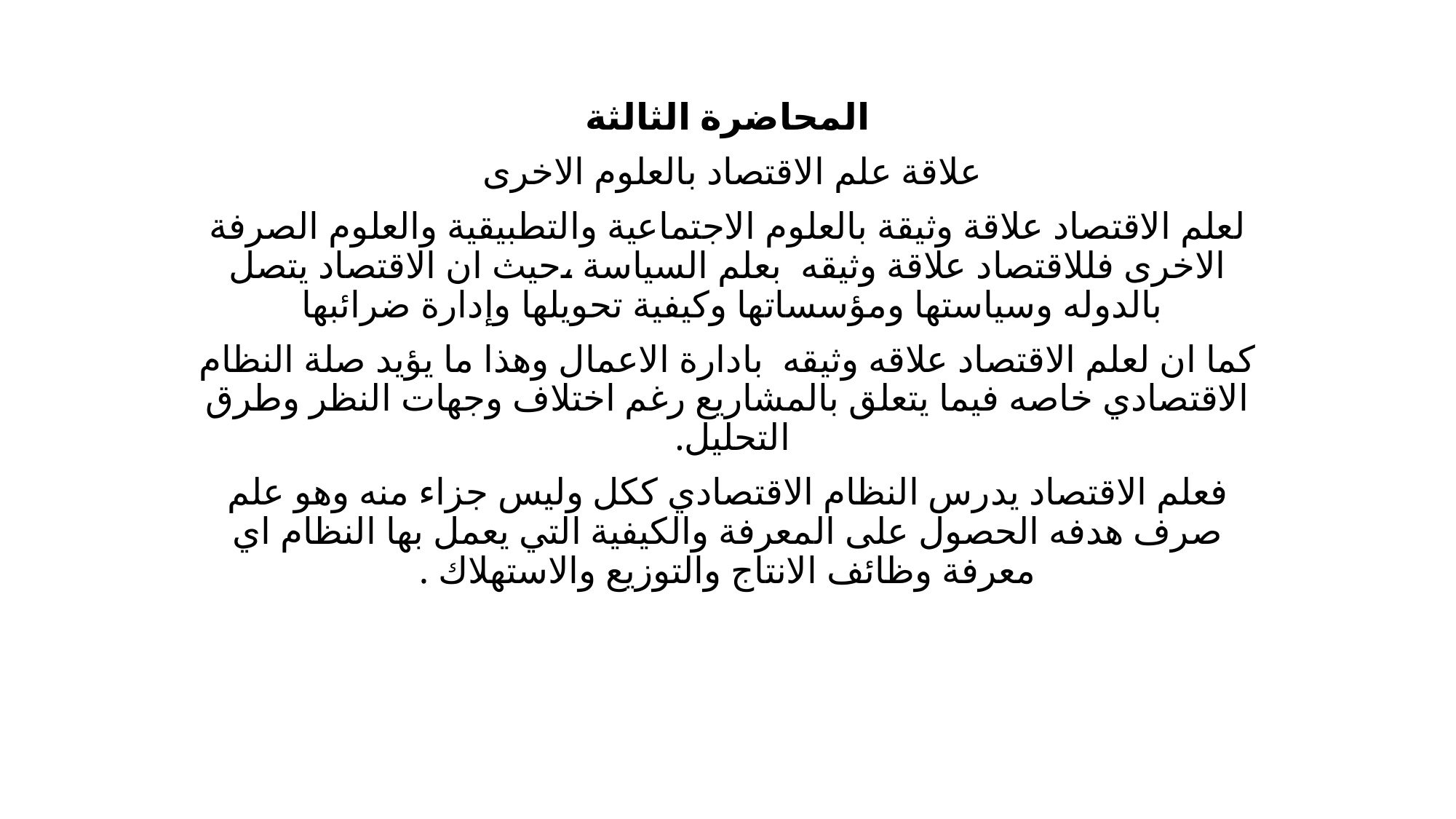

المحاضرة الثالثة
علاقة علم الاقتصاد بالعلوم الاخرى
لعلم الاقتصاد علاقة وثيقة بالعلوم الاجتماعية والتطبيقية والعلوم الصرفة الاخرى فللاقتصاد علاقة وثيقه  بعلم السياسة ،حيث ان الاقتصاد يتصل بالدوله وسياستها ومؤسساتها وكيفية تحويلها وإدارة ضرائبها
كما ان لعلم الاقتصاد علاقه وثيقه  بادارة الاعمال وهذا ما يؤيد صلة النظام الاقتصادي خاصه فيما يتعلق بالمشاريع رغم اختلاف وجهات النظر وطرق التحليل.
فعلم الاقتصاد يدرس النظام الاقتصادي ككل وليس جزاء منه وهو علم صرف هدفه الحصول على المعرفة والكيفية التي يعمل بها النظام اي معرفة وظائف الانتاج والتوزيع والاستهلاك .